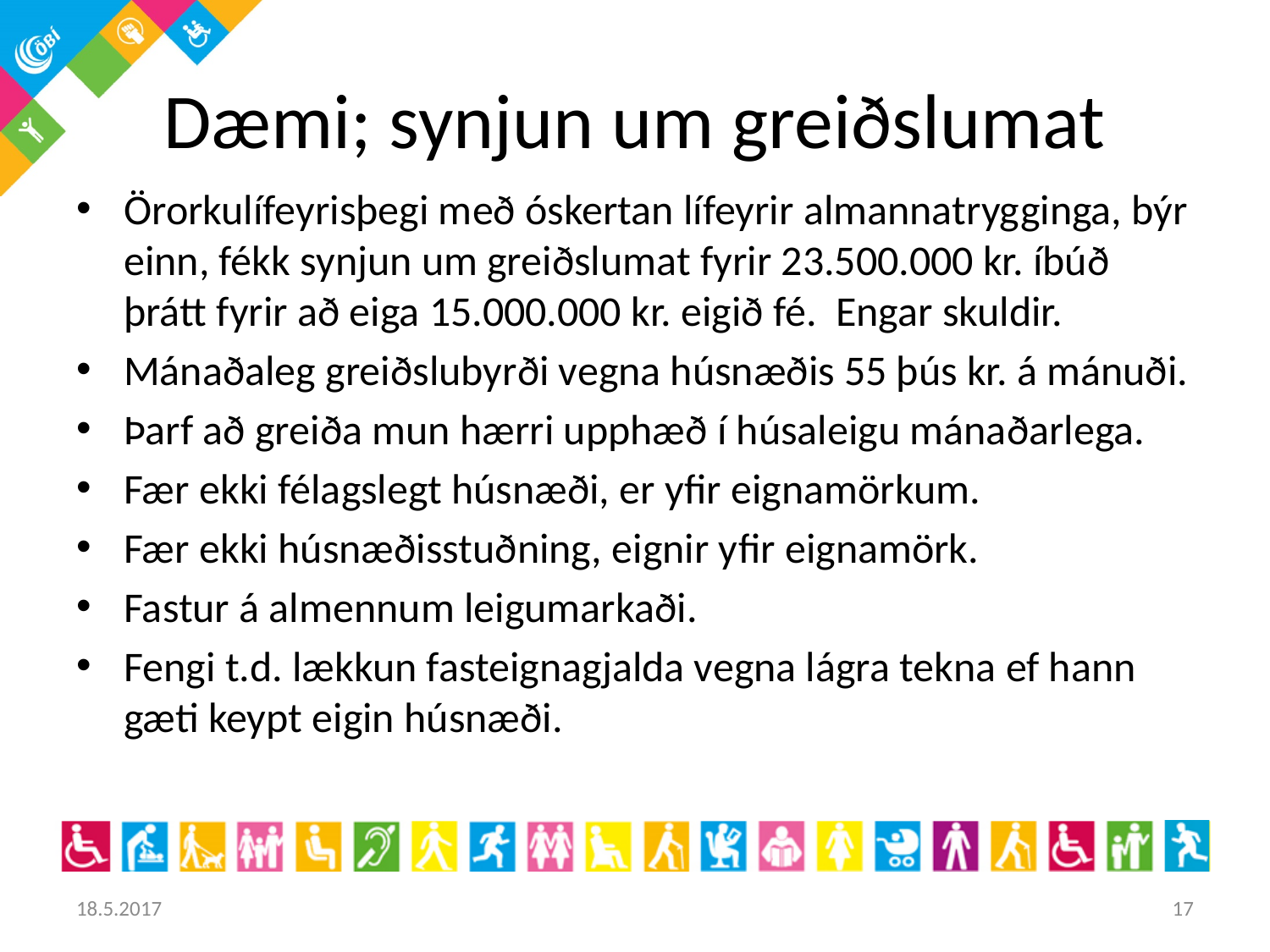

# Dæmi; synjun um greiðslumat
Örorkulífeyrisþegi með óskertan lífeyrir almannatrygginga, býr einn, fékk synjun um greiðslumat fyrir 23.500.000 kr. íbúð þrátt fyrir að eiga 15.000.000 kr. eigið fé.  Engar skuldir.
Mánaðaleg greiðslubyrði vegna húsnæðis 55 þús kr. á mánuði.
Þarf að greiða mun hærri upphæð í húsaleigu mánaðarlega.
Fær ekki félagslegt húsnæði, er yfir eignamörkum.
Fær ekki húsnæðisstuðning, eignir yfir eignamörk.
Fastur á almennum leigumarkaði.
Fengi t.d. lækkun fasteignagjalda vegna lágra tekna ef hann gæti keypt eigin húsnæði.
18.5.2017

17